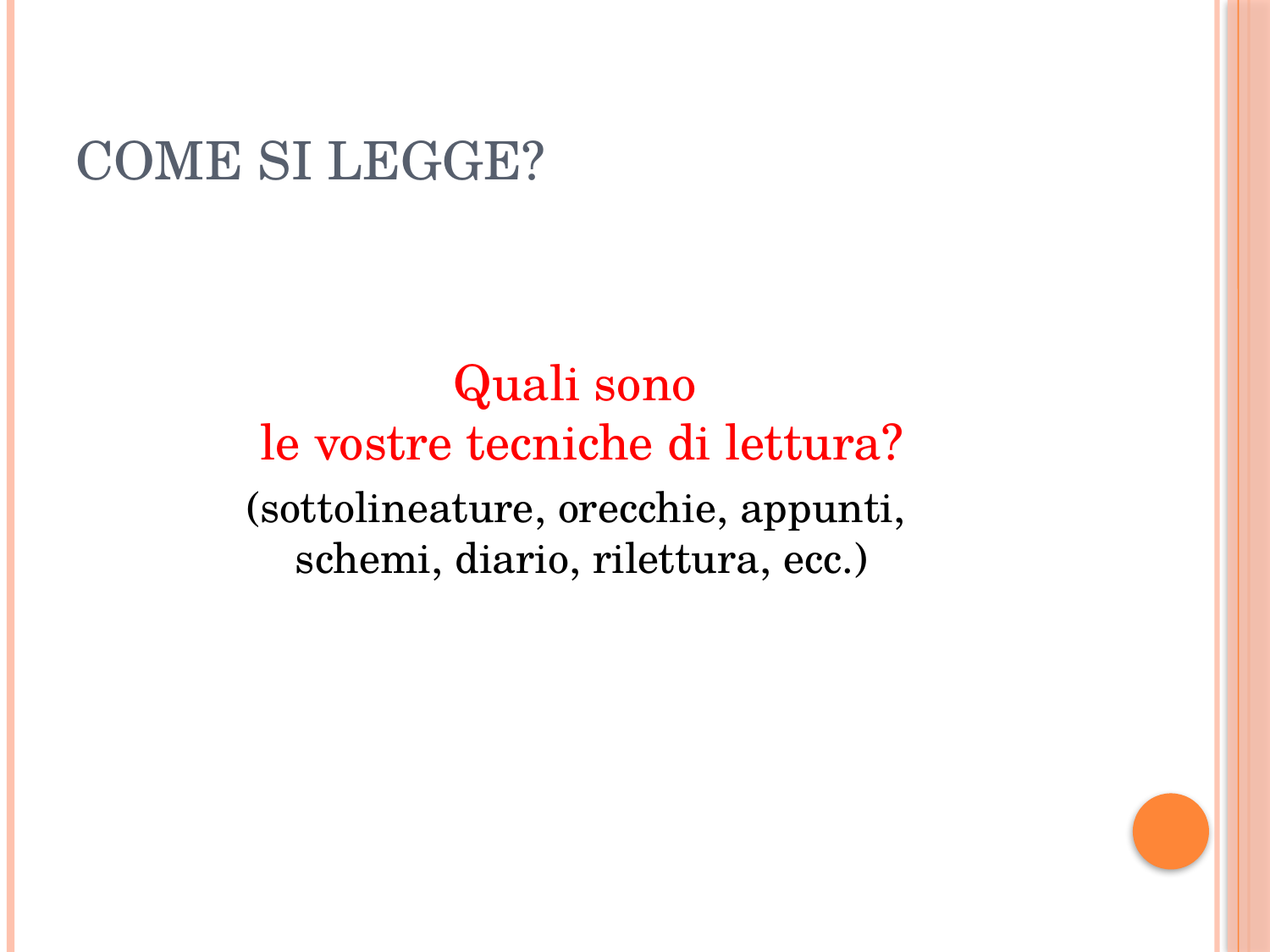

# Come si legge?

Quali sono
le vostre tecniche di lettura?
(sottolineature, orecchie, appunti,
schemi, diario, rilettura, ecc.)